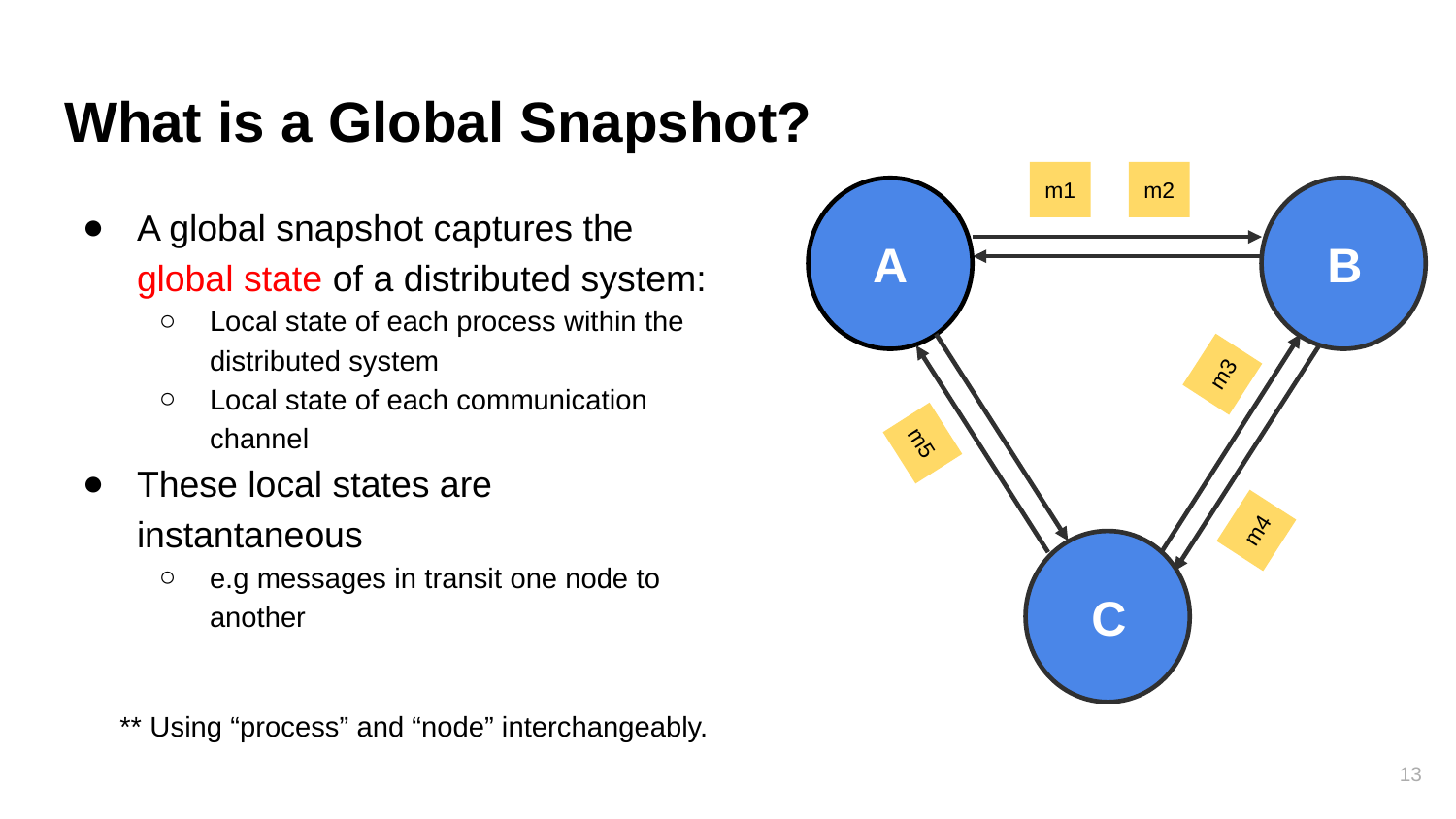

# What is a Global Snapshot?
m1
m2

A global snapshot captures the global state of a distributed system:
Local state of each process within the distributed system
Local state of each communication channel
These local states are instantaneous
e.g messages in transit one node to another
A
B
m3
m5
m4

C
** Using “process” and “node” interchangeably.
13